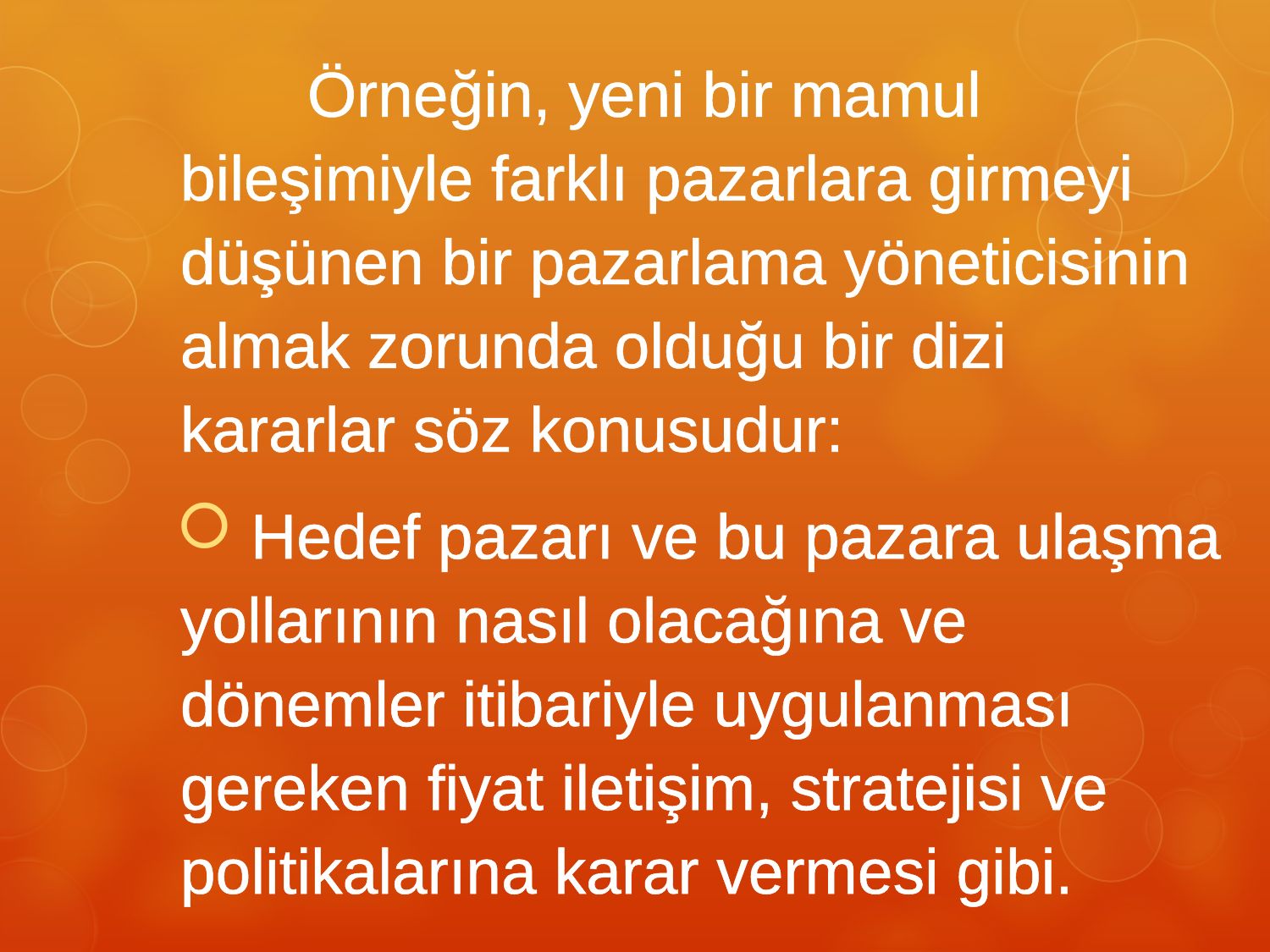

Örneğin, yeni bir mamul bileşimiyle farklı pazarlara girmeyi düşünen bir pazarlama yöneticisinin almak zorunda olduğu bir dizi kararlar söz konusudur:
 Hedef pazarı ve bu pazara ulaşma yollarının nasıl olacağına ve dönemler itibariyle uygulanması gereken fiyat iletişim, stratejisi ve politikalarına karar vermesi gibi.